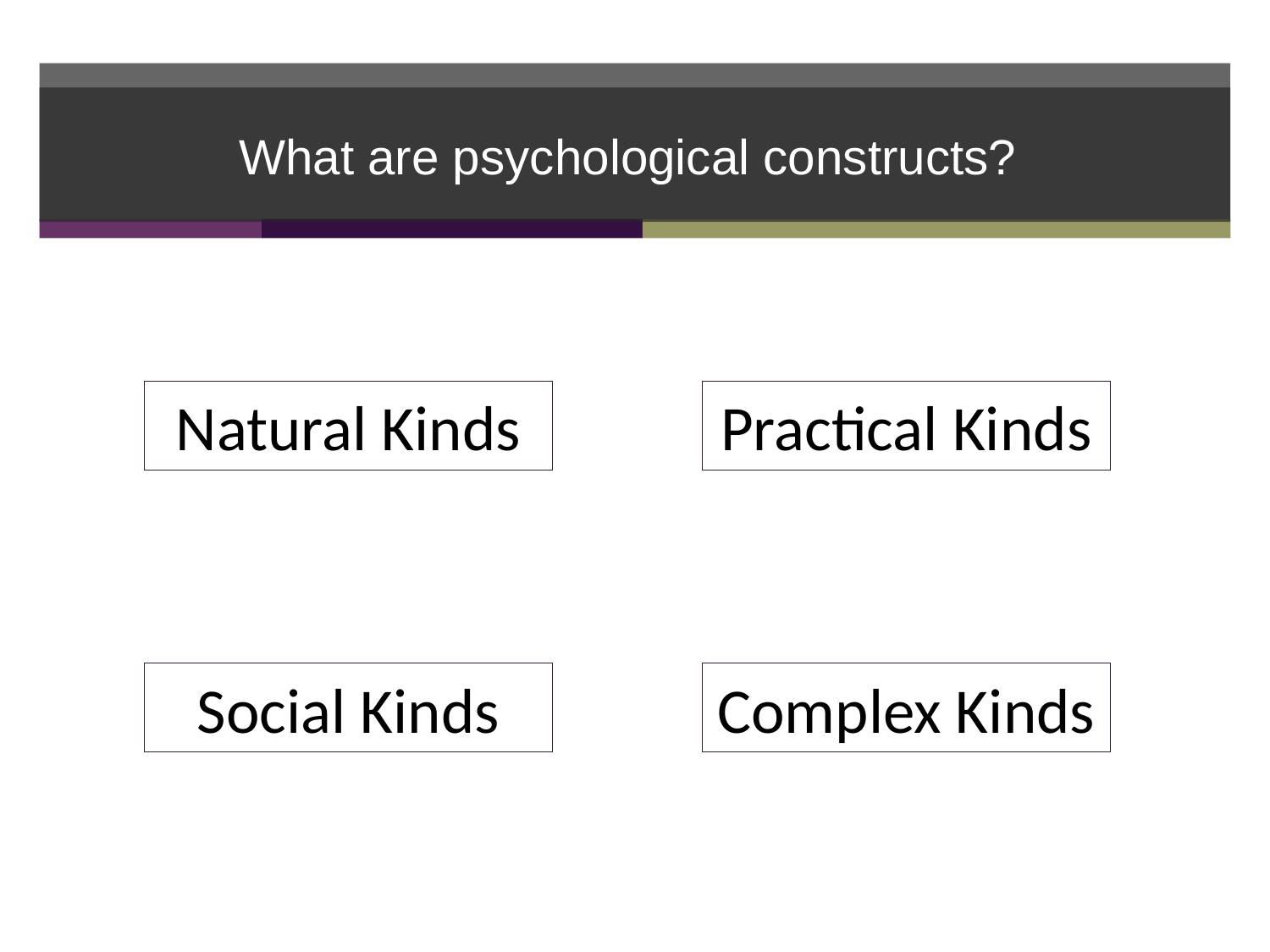

# What are psychological constructs?
Natural Kinds
Practical Kinds
Social Kinds
Complex Kinds